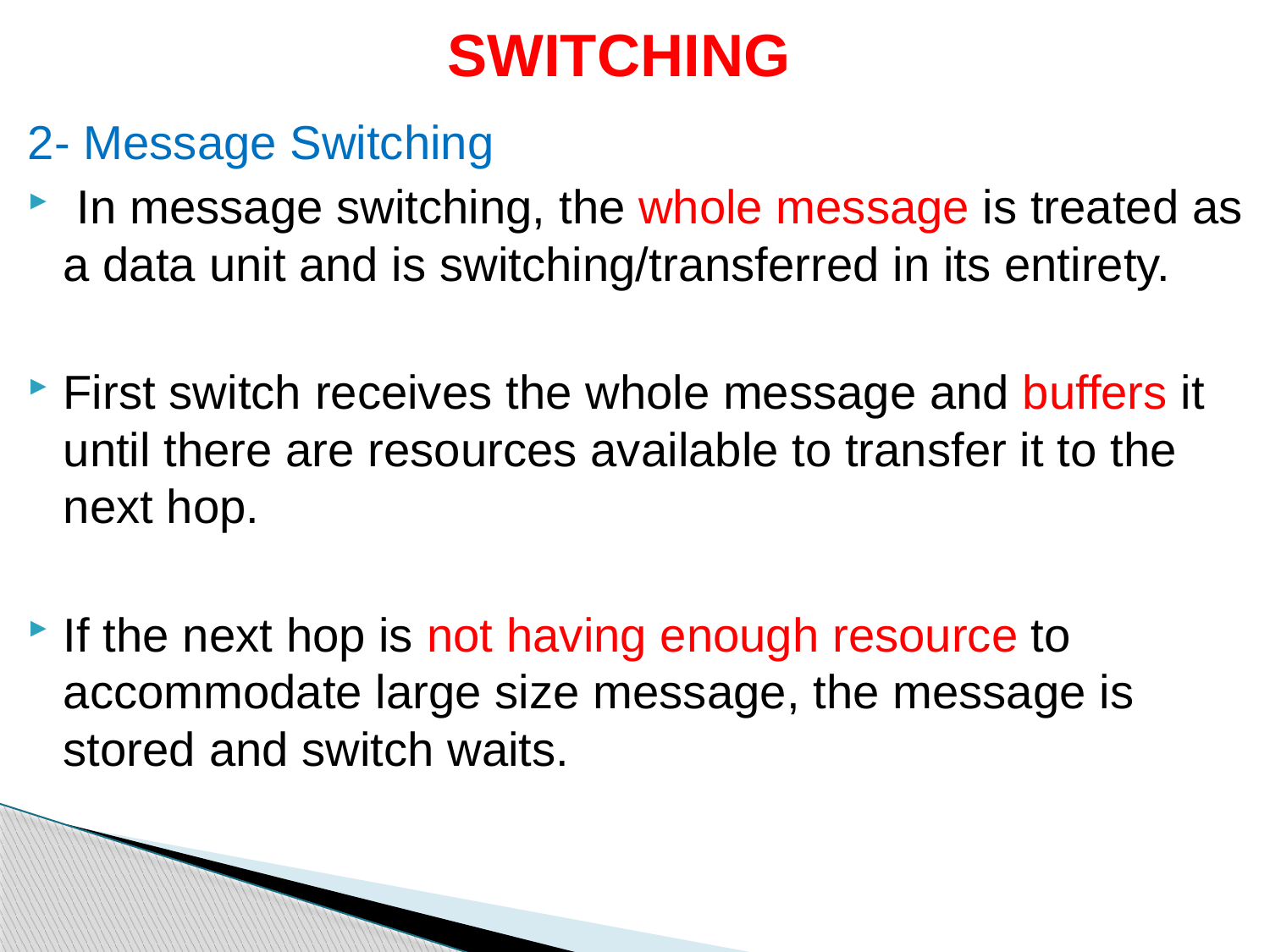

# SWITCHING
2- Message Switching
 In message switching, the whole message is treated as a data unit and is switching/transferred in its entirety.

First switch receives the whole message and buffers it until there are resources available to transfer it to the next hop.

If the next hop is not having enough resource to accommodate large size message, the message is stored and switch waits.